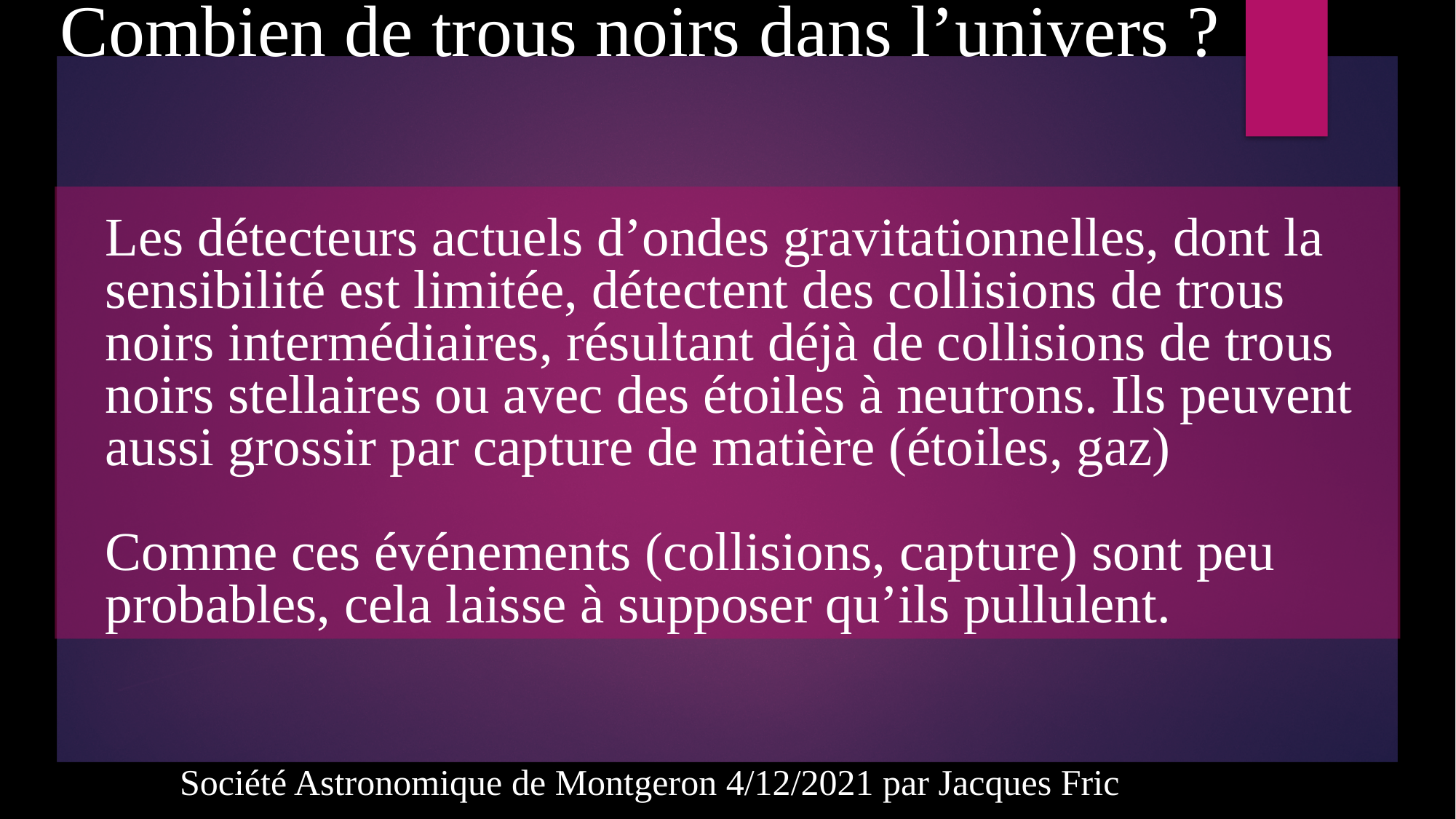

Combien de trous noirs dans l’univers ?
# Les détecteurs actuels d’ondes gravitationnelles, dont la sensibilité est limitée, détectent des collisions de trous noirs intermédiaires, résultant déjà de collisions de trous noirs stellaires ou avec des étoiles à neutrons. Ils peuvent aussi grossir par capture de matière (étoiles, gaz) Comme ces événements (collisions, capture) sont peu probables, cela laisse à supposer qu’ils pullulent.
Société Astronomique de Montgeron 4/12/2021 par Jacques Fric